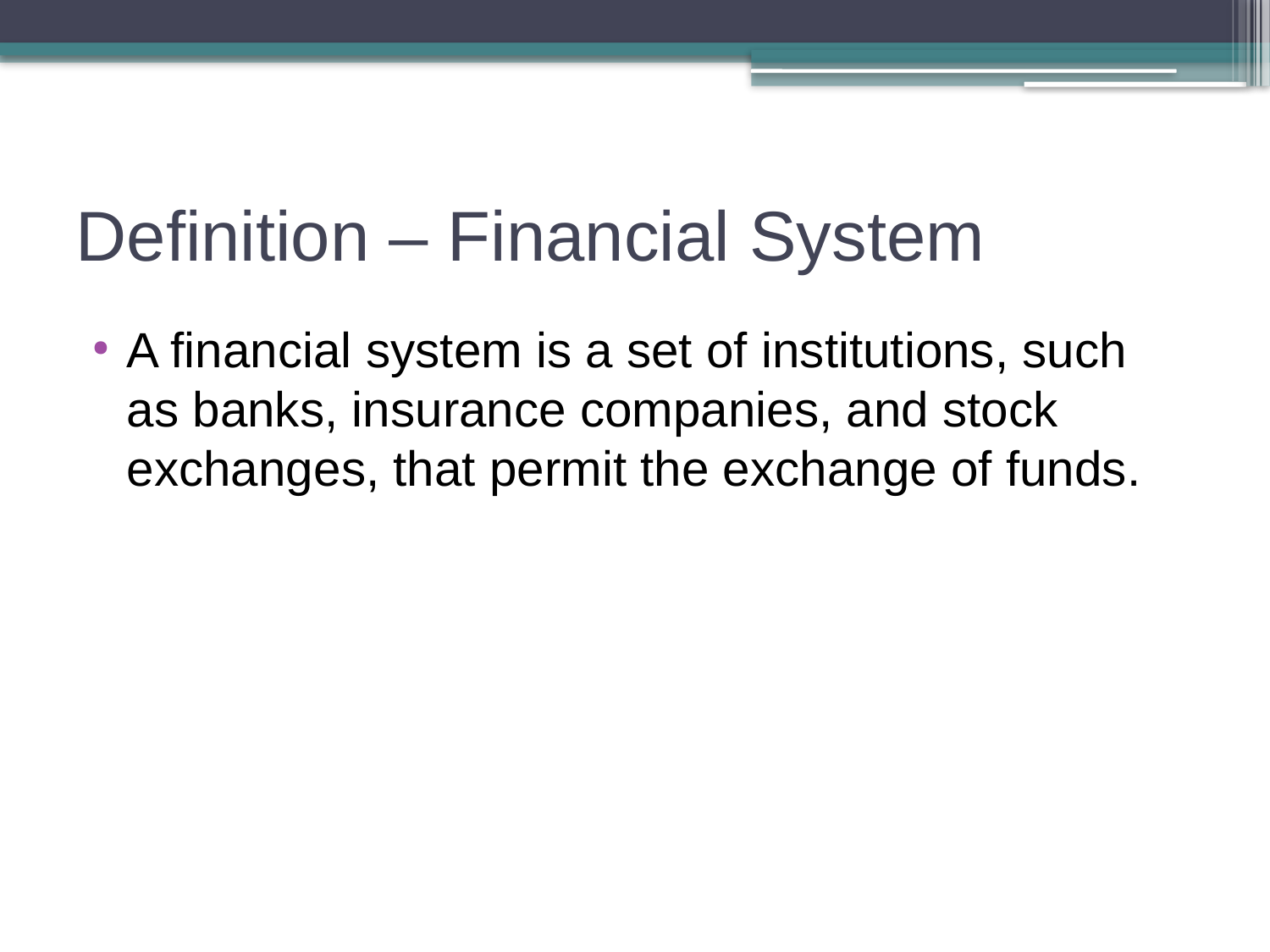

# Definition – Financial System
A financial system is a set of institutions, such as banks, insurance companies, and stock exchanges, that permit the exchange of funds.